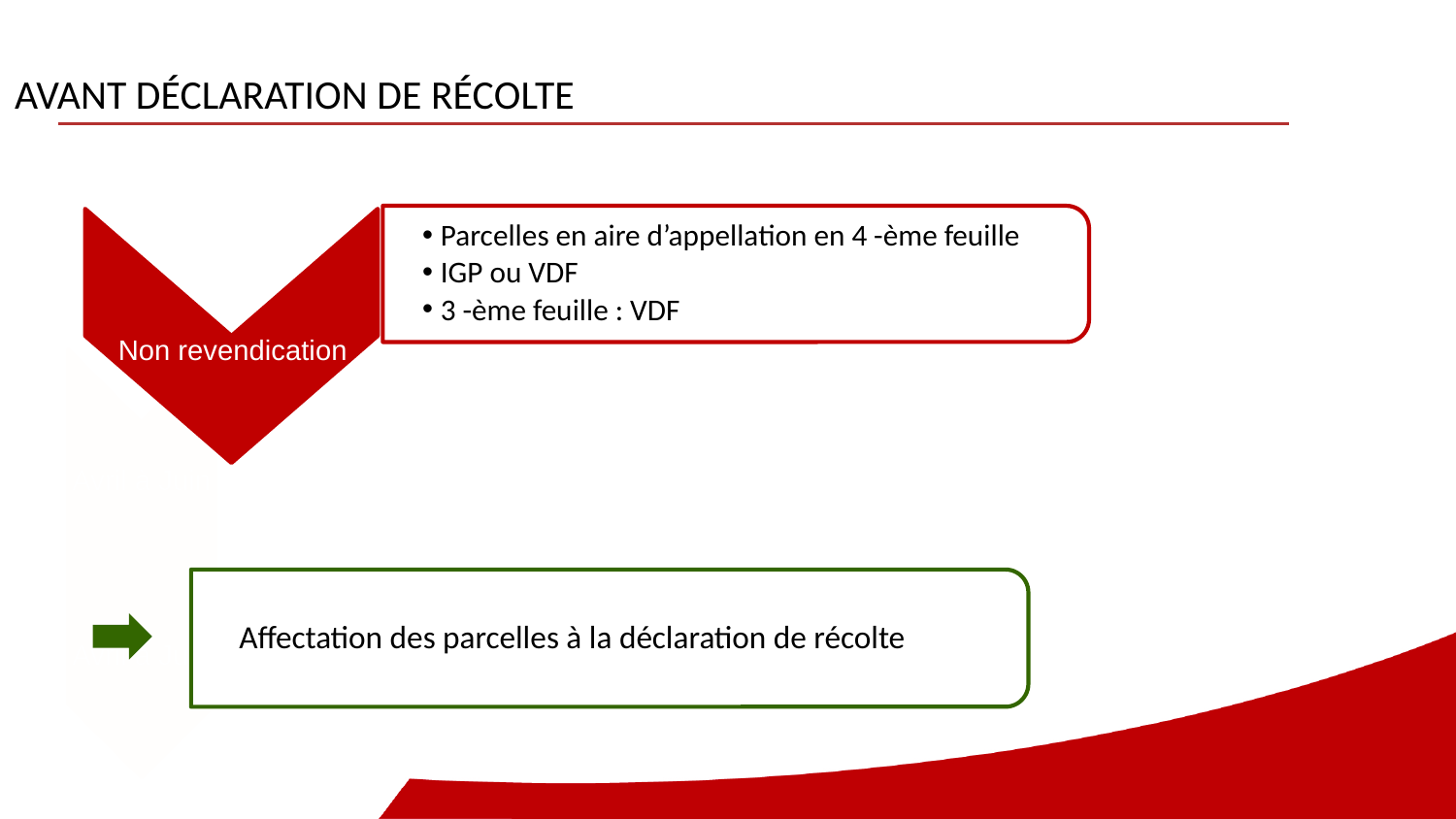

# Avant Déclaration de récolte

Parcelles en aire d’appellation en 4 -ème feuille
IGP ou VDF
3 -ème feuille : VDF

Non revendication

Avril à Juin

Avril à Juin

Affectation des parcelles à la déclaration de récolte